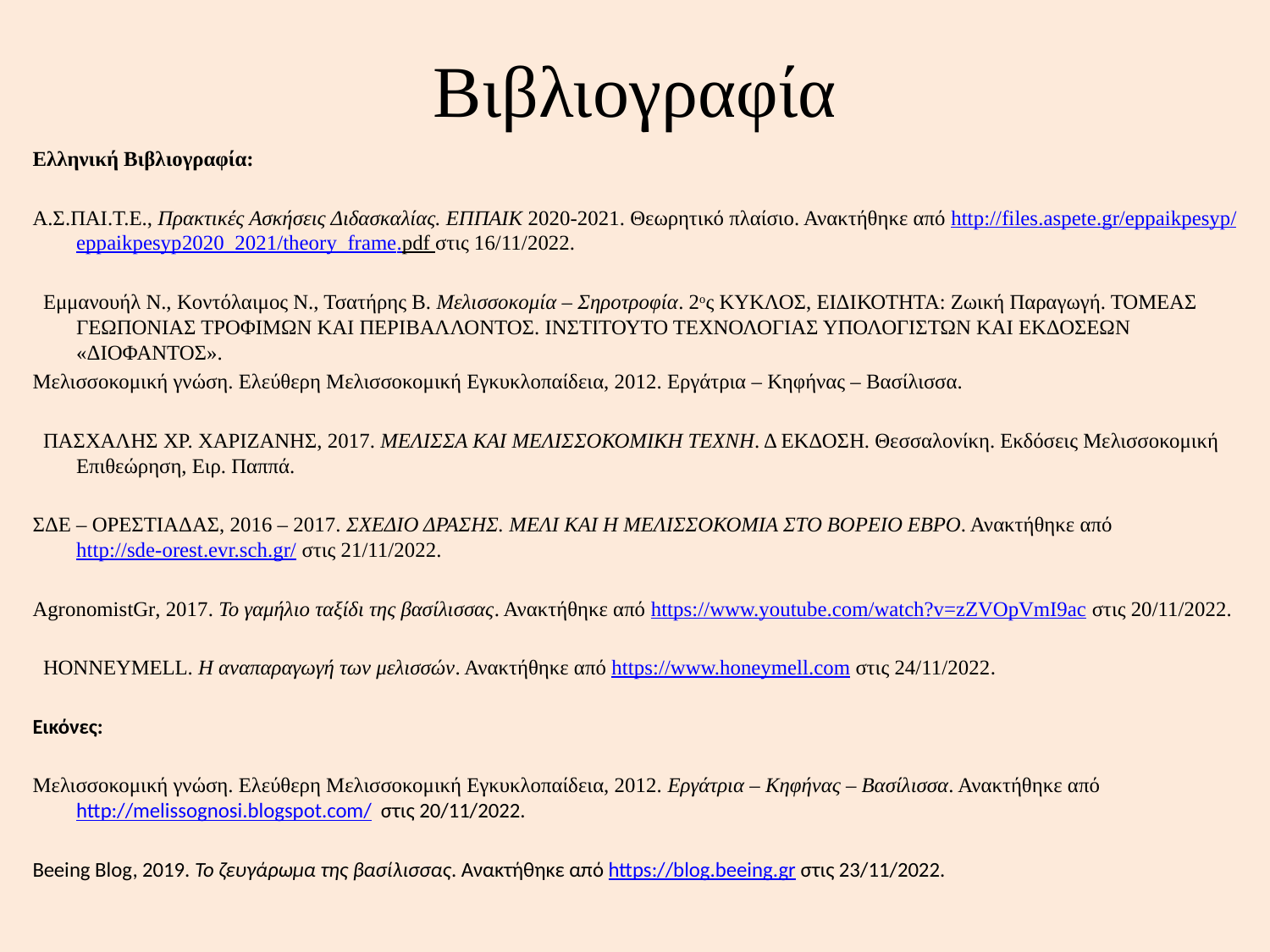

# Βιβλιογραφία
Ελληνική Βιβλιογραφία:

Α.Σ.ΠΑΙ.Τ.Ε., Πρακτικές Ασκήσεις Διδασκαλίας. ΕΠΠΑΙΚ 2020-2021. Θεωρητικό πλαίσιο. Ανακτήθηκε από http://files.aspete.gr/eppaikpesyp/eppaikpesyp2020_2021/theory_frame.pdf στις 16/11/2022.

  Εμμανουήλ Ν., Κοντόλαιμος Ν., Τσατήρης Β. Μελισσοκομία – Σηροτροφία. 2ος ΚΥΚΛΟΣ, ΕΙΔΙΚΟΤΗΤΑ: Ζωική Παραγωγή. ΤΟΜΕΑΣ ΓΕΩΠΟΝΙΑΣ ΤΡΟΦΙΜΩΝ ΚΑΙ ΠΕΡΙΒΑΛΛΟΝΤΟΣ. ΙΝΣΤΙΤΟΥΤΟ ΤΕΧΝΟΛΟΓΙΑΣ ΥΠΟΛΟΓΙΣΤΩΝ ΚΑΙ ΕΚΔΟΣΕΩΝ «ΔΙΟΦΑΝΤΟΣ».
Μελισσοκομική γνώση. Ελεύθερη Μελισσοκομική Εγκυκλοπαίδεια, 2012. Εργάτρια – Κηφήνας – Βασίλισσα.

  ΠΑΣΧΑΛΗΣ ΧΡ. ΧΑΡΙΖΑΝΗΣ, 2017. ΜΕΛΙΣΣΑ ΚΑΙ ΜΕΛΙΣΣΟΚΟΜΙΚΗ ΤΕΧΝΗ. Δ ΕΚΔΟΣΗ. Θεσσαλονίκη. Εκδόσεις Μελισσοκομική Επιθεώρηση, Ειρ. Παππά.

ΣΔΕ – ΟΡΕΣΤΙΑΔΑΣ, 2016 – 2017. ΣΧΕΔΙΟ ΔΡΑΣΗΣ. ΜΕΛΙ ΚΑΙ Η ΜΕΛΙΣΣΟΚΟΜΙΑ ΣΤΟ ΒΟΡΕΙΟ ΕΒΡΟ. Ανακτήθηκε από http://sde-orest.evr.sch.gr/ στις 21/11/2022.

AgronomistGr, 2017. Το γαμήλιο ταξίδι της βασίλισσας. Ανακτήθηκε από https://www.youtube.com/watch?v=zZVOpVmI9ac στις 20/11/2022.

  HONNEYMELL. Η αναπαραγωγή των μελισσών. Ανακτήθηκε από https://www.honeymell.com στις 24/11/2022.

Εικόνες:

Μελισσοκομική γνώση. Ελεύθερη Μελισσοκομική Εγκυκλοπαίδεια, 2012. Εργάτρια – Κηφήνας – Βασίλισσα. Ανακτήθηκε από http://melissognosi.blogspot.com/  στις 20/11/2022.

Βeeing Blog, 2019. To ζευγάρωμα της βασίλισσας. Ανακτήθηκε από https://blog.beeing.gr στις 23/11/2022.